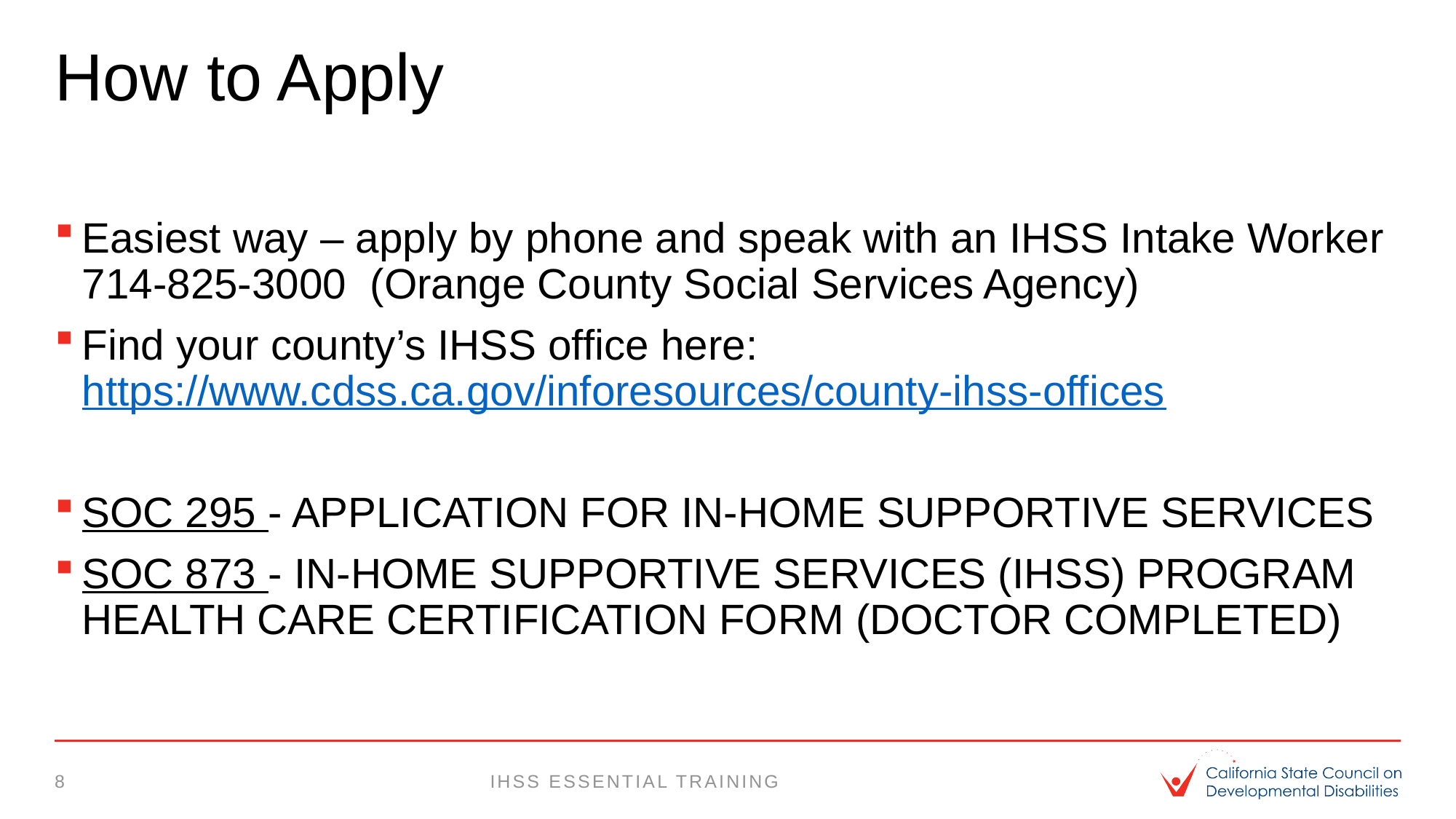

# How to Apply
Easiest way – apply by phone and speak with an IHSS Intake Worker 714-825-3000  (Orange County Social Services Agency)
Find your county’s IHSS office here: https://www.cdss.ca.gov/inforesources/county-ihss-offices

SOC 295 - APPLICATION FOR IN-HOME SUPPORTIVE SERVICES
SOC 873 - IN-HOME SUPPORTIVE SERVICES (IHSS) PROGRAM HEALTH CARE CERTIFICATION FORM (DOCTOR COMPLETED)

8
IHSS essential training